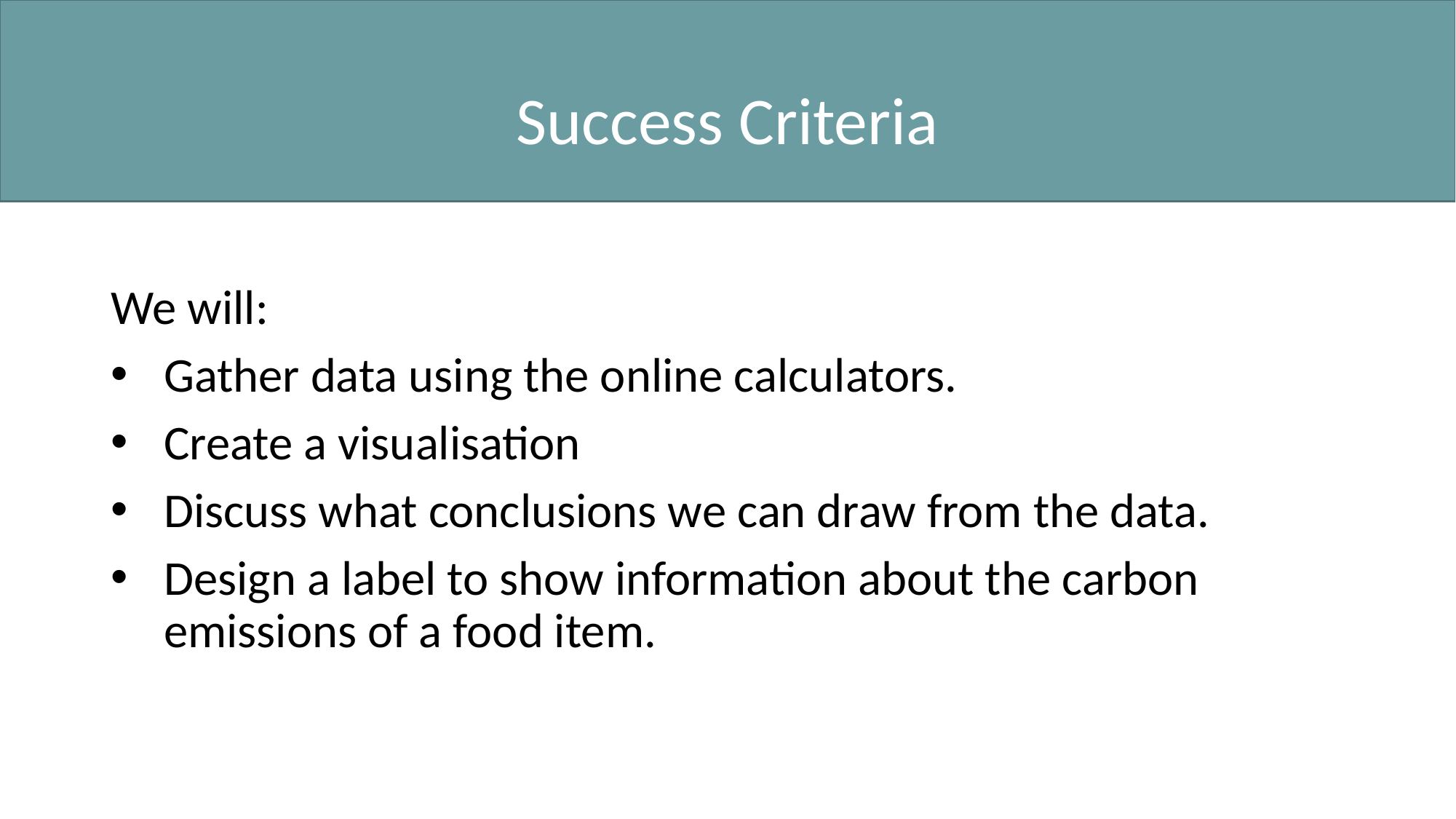

# Success Criteria

We will:
Gather data using the online calculators.
Create a visualisation
Discuss what conclusions we can draw from the data.
Design a label to show information about the carbon emissions of a food item.